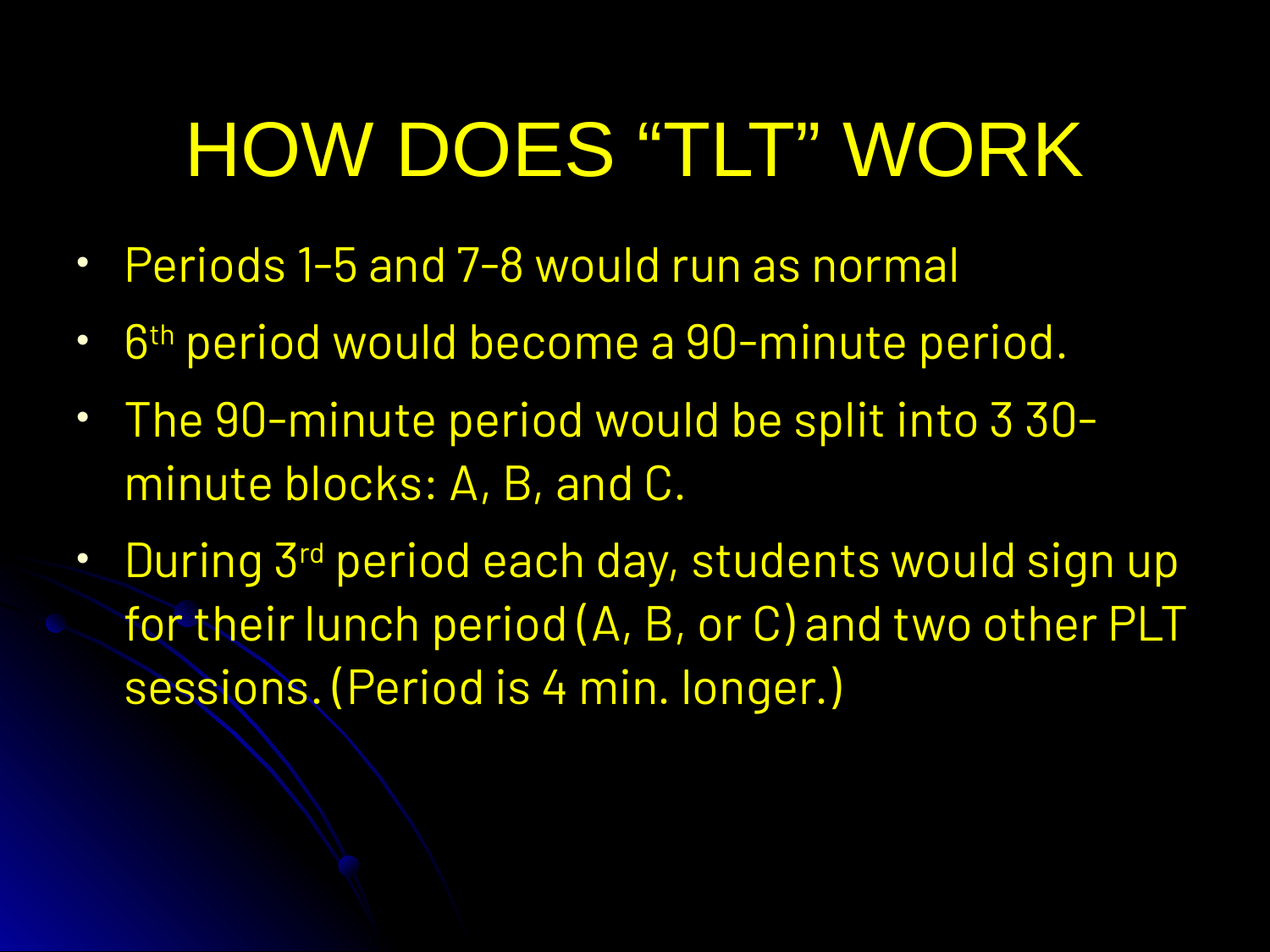

# HOW DOES “TLT” WORK
Periods 1-5 and 7-8 would run as normal
6th period would become a 90-minute period.
The 90-minute period would be split into 3 30-minute blocks: A, B, and C.
During 3rd period each day, students would sign up for their lunch period (A, B, or C) and two other PLT sessions. (Period is 4 min. longer.)